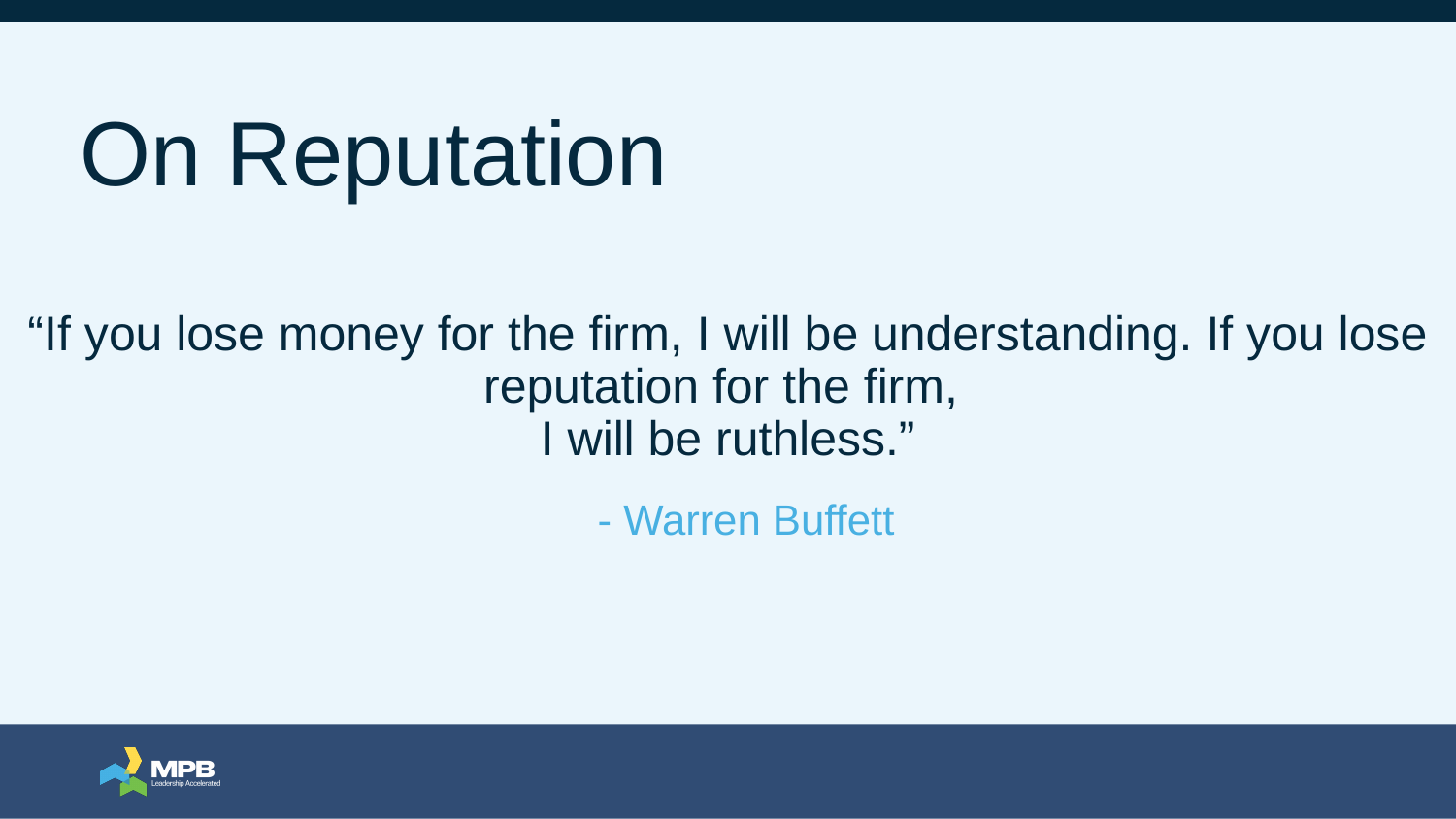

On Reputation
# “If you lose money for the firm, I will be understanding. If you lose reputation for the firm, I will be ruthless.”
- Warren Buffett